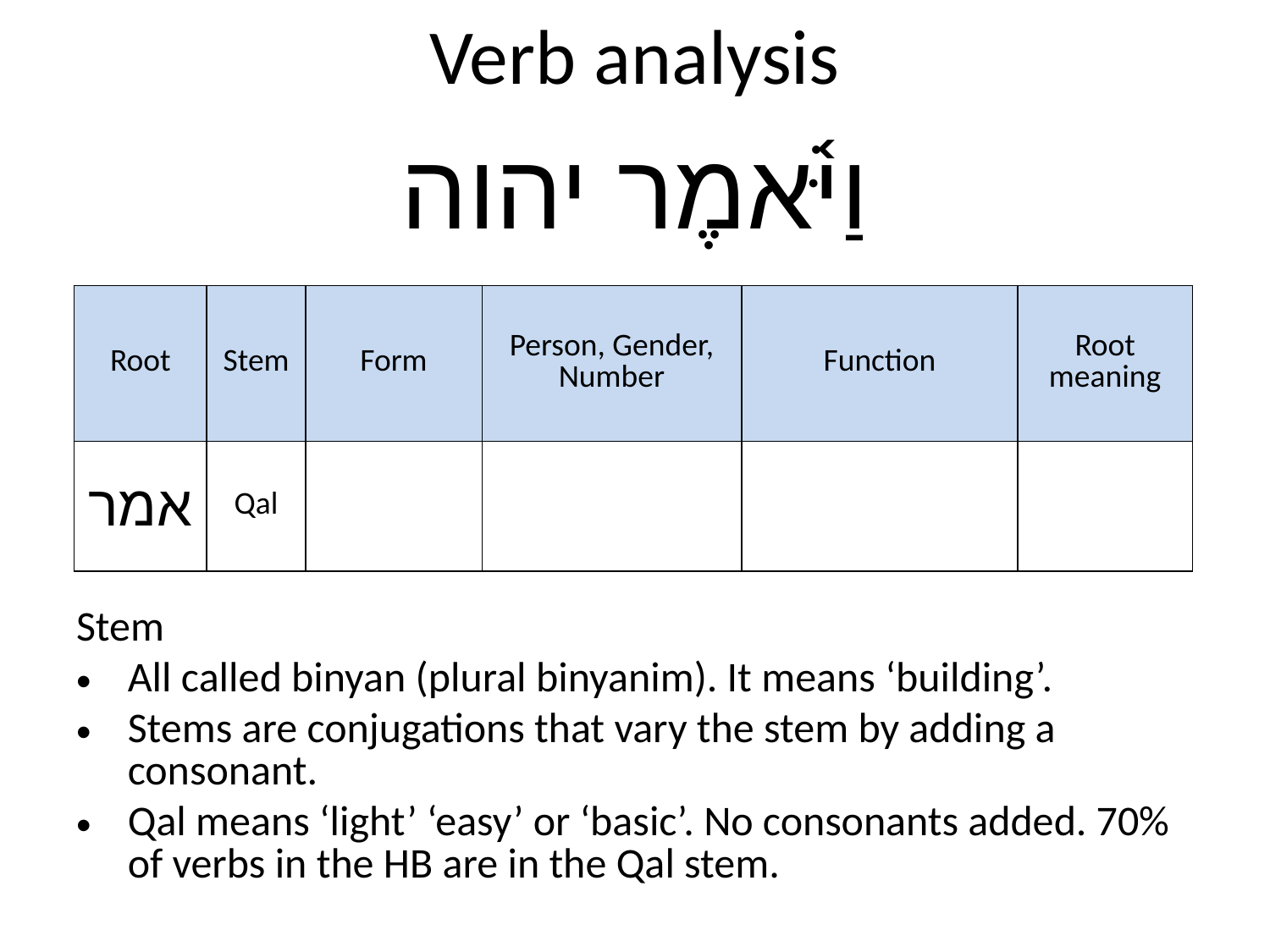

Verb analysis
וַיֹּ֫אמֶר יהוה
| Root | Stem | Form | Person, Gender, Number | Function | Root meaning |
| --- | --- | --- | --- | --- | --- |
| אמר | Qal |  |  |  |  |
Stem
All called binyan (plural binyanim). It means ‘building’.
Stems are conjugations that vary the stem by adding a consonant.
Qal means ‘light’ ‘easy’ or ‘basic’. No consonants added. 70% of verbs in the HB are in the Qal stem.